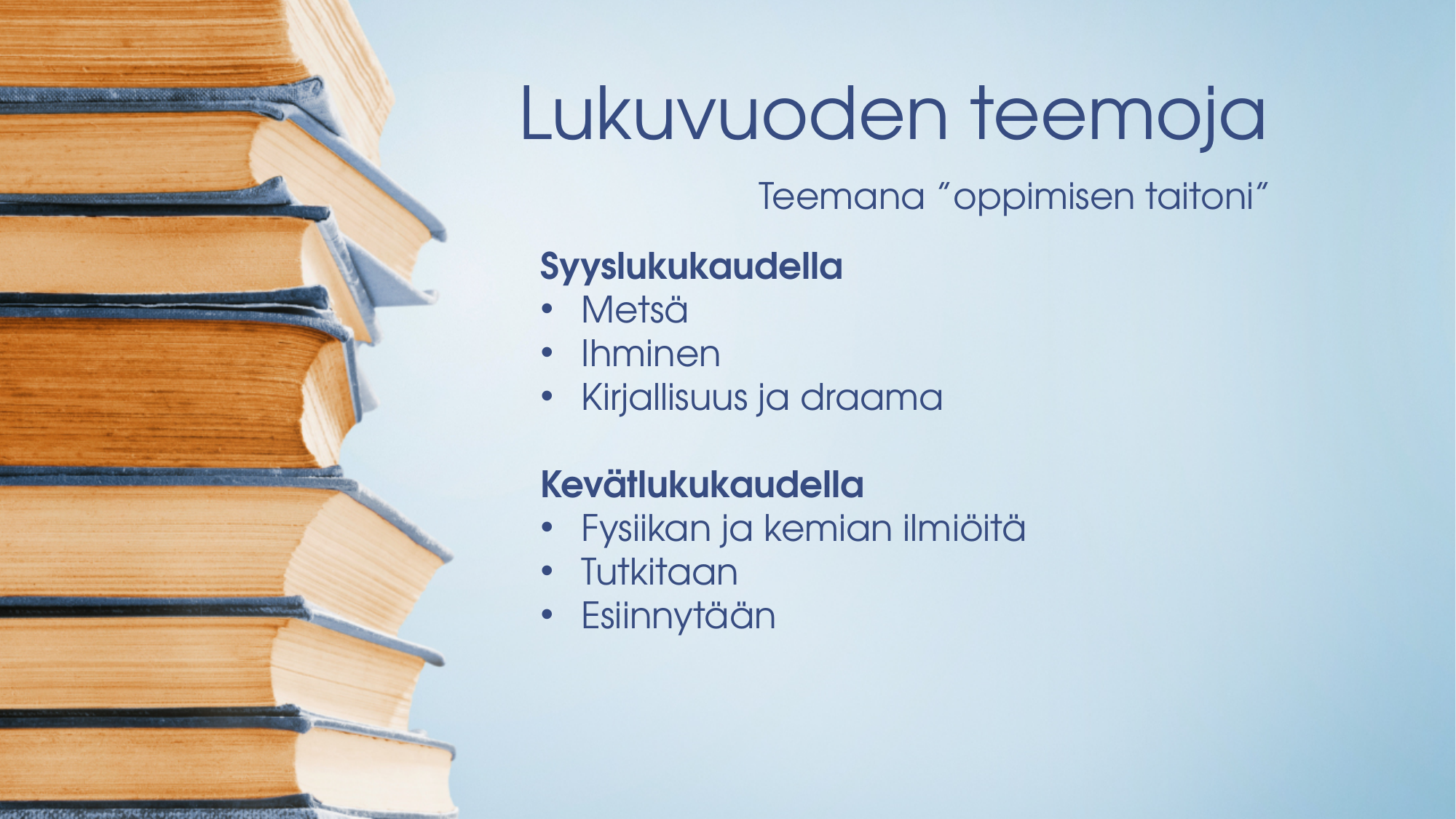

Lukuvuoden teemoja
Teemana ”oppimisen taitoni”
Syyslukukaudella
Metsä
Ihminen
Kirjallisuus ja draama

Kevätlukukaudella
Fysiikan ja kemian ilmiöitä
Tutkitaan
Esiinnytään